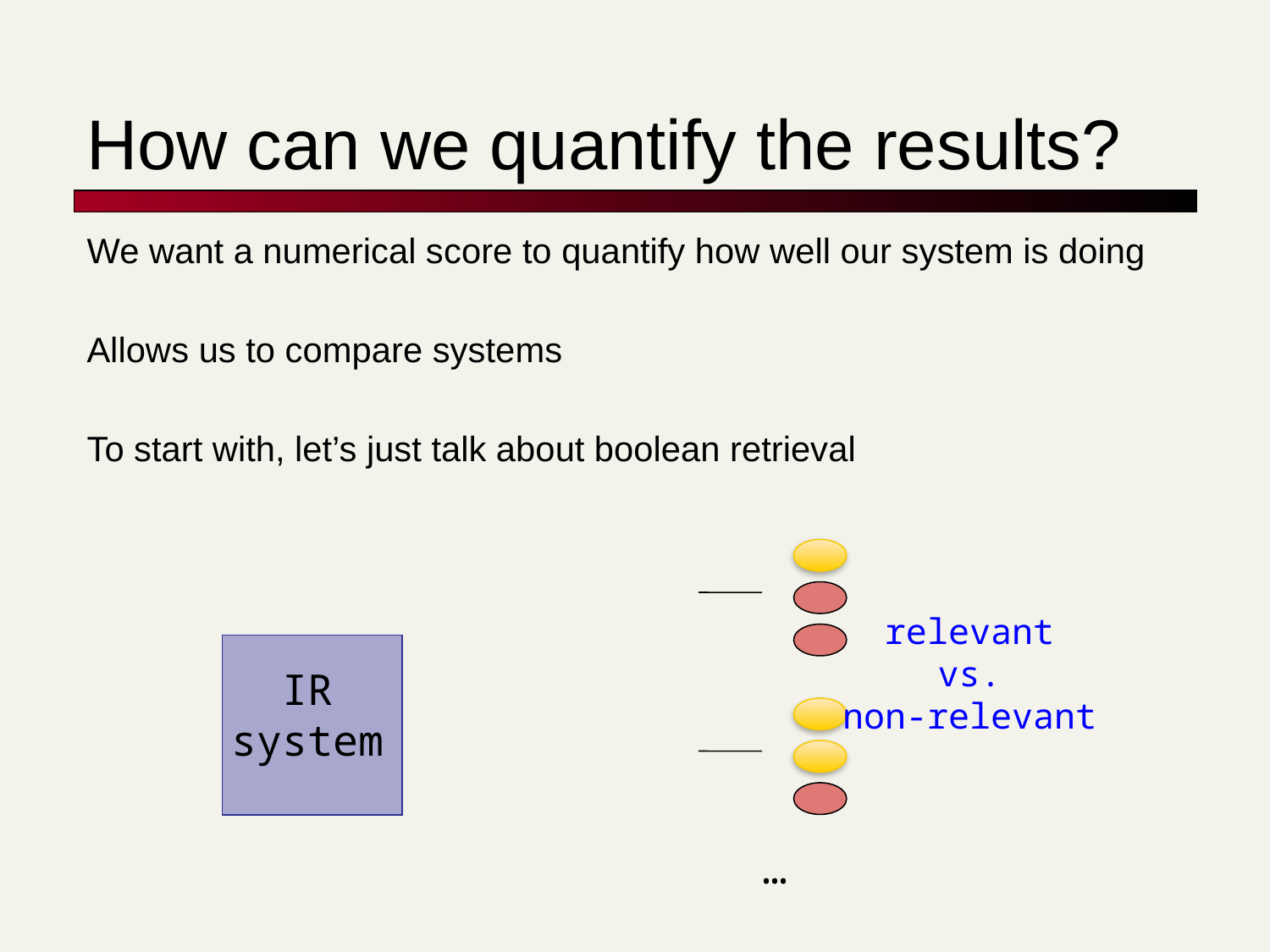

# How can we quantify the results?
We want a numerical score to quantify how well our system is doing

Allows us to compare systems

To start with, let’s just talk about boolean retrieval

relevant
vs.
non-relevant

IR
system

…